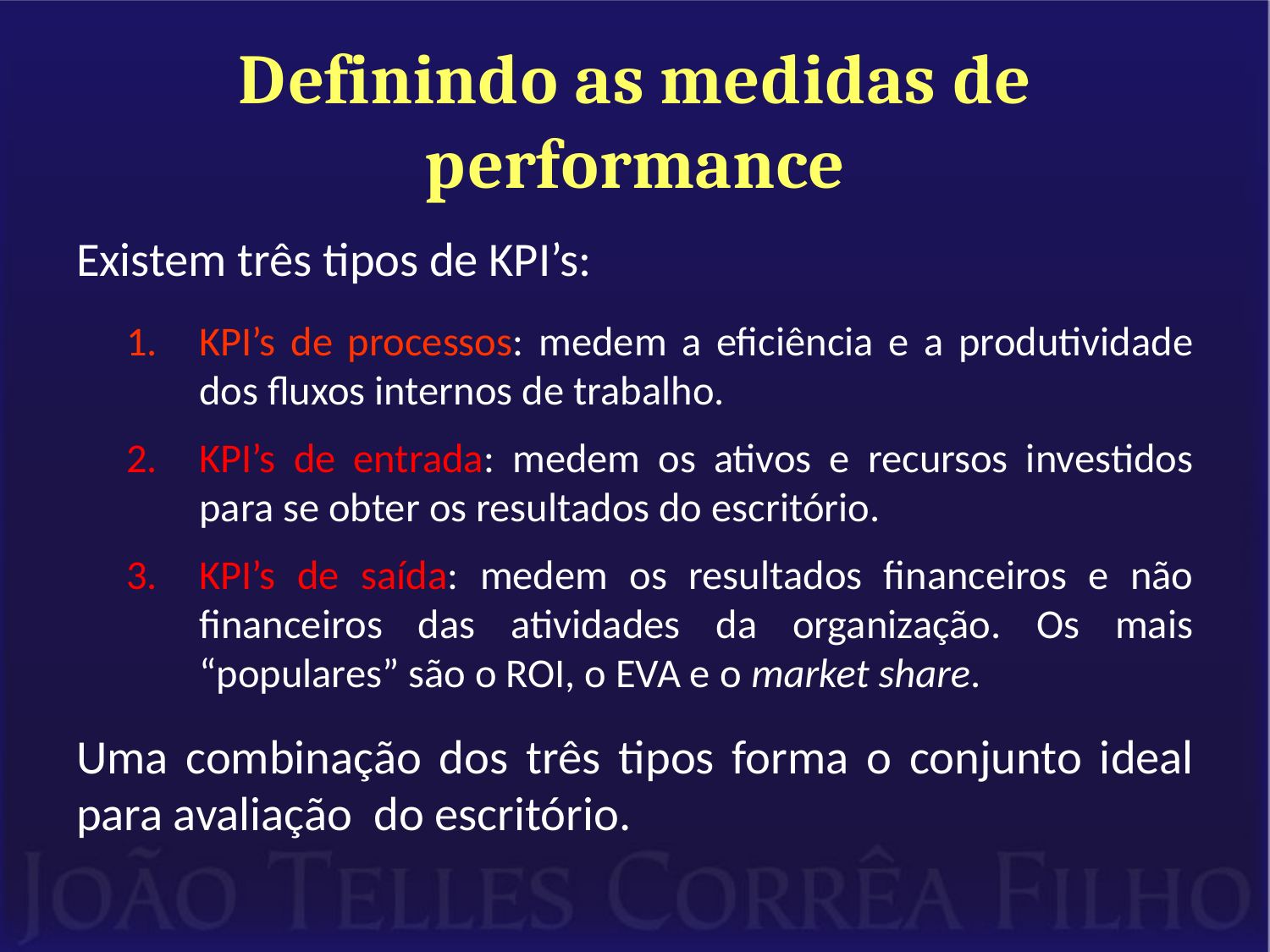

# Definindo as medidas de performance
Existem três tipos de KPI’s:
KPI’s de processos: medem a eficiência e a produtividade dos fluxos internos de trabalho.
KPI’s de entrada: medem os ativos e recursos investidos para se obter os resultados do escritório.
KPI’s de saída: medem os resultados financeiros e não financeiros das atividades da organização. Os mais “populares” são o ROI, o EVA e o market share.
Uma combinação dos três tipos forma o conjunto ideal para avaliação  do escritório.